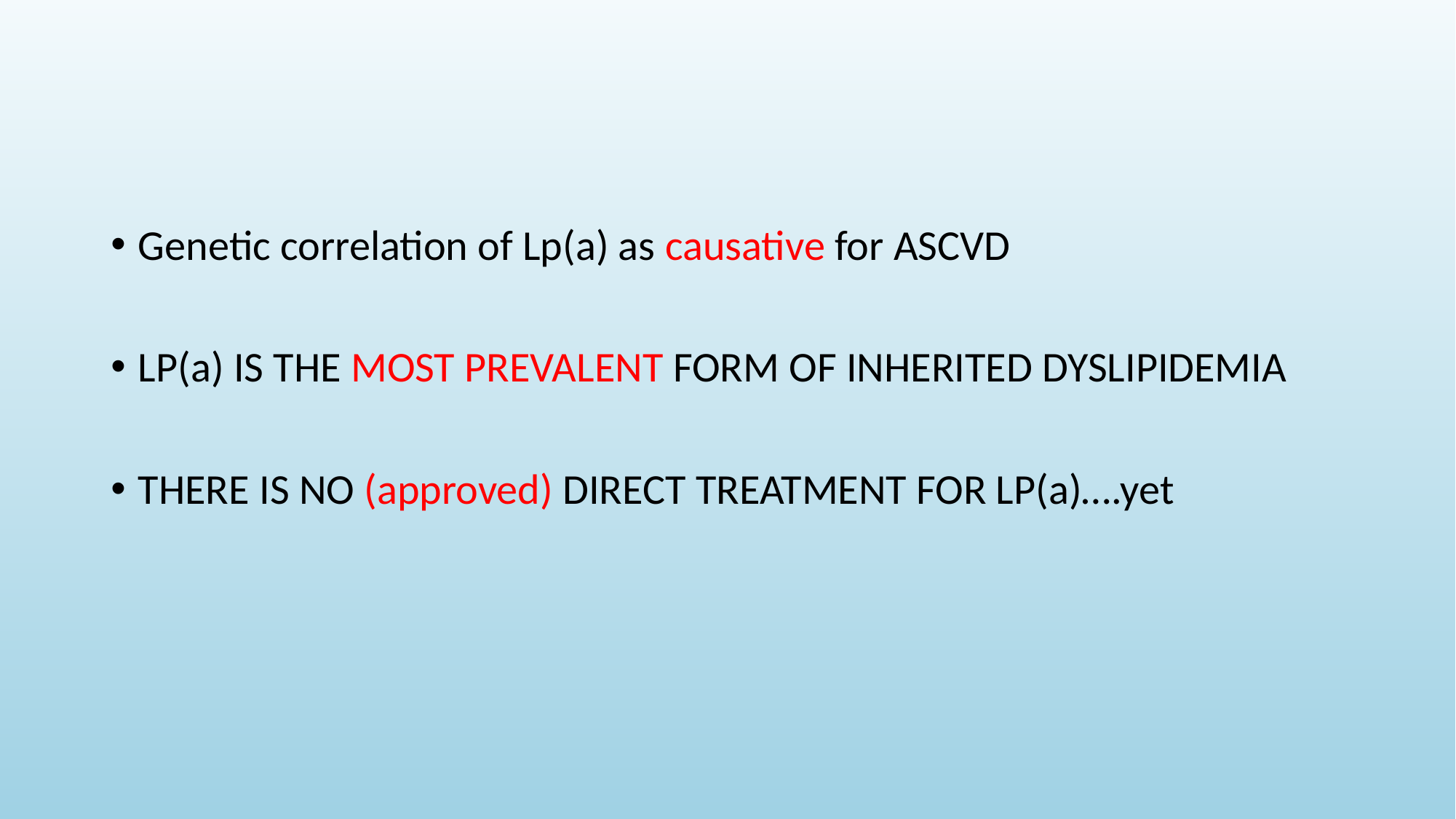

#
Genetic correlation of Lp(a) as causative for ASCVD

LP(a) IS THE MOST PREVALENT FORM OF INHERITED DYSLIPIDEMIA

THERE IS NO (approved) DIRECT TREATMENT FOR LP(a)….yet